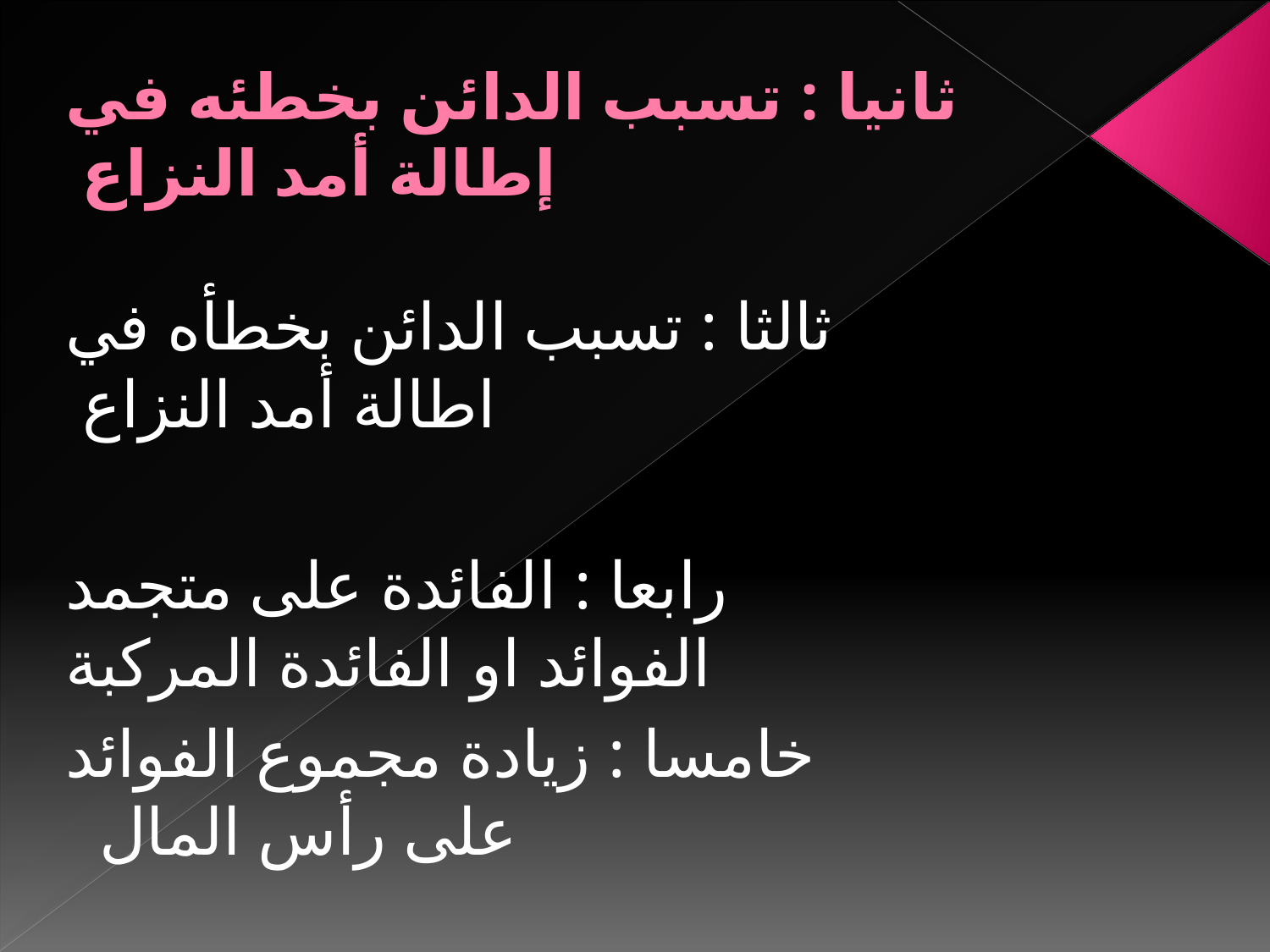

# ثانيا : تسبب الدائن بخطئه في إطالة أمد النزاع

ثالثا : تسبب الدائن بخطأه في اطالة أمد النزاع

رابعا : الفائدة على متجمد الفوائد او الفائدة المركبة
خامسا : زيادة مجموع الفوائد على رأس المال